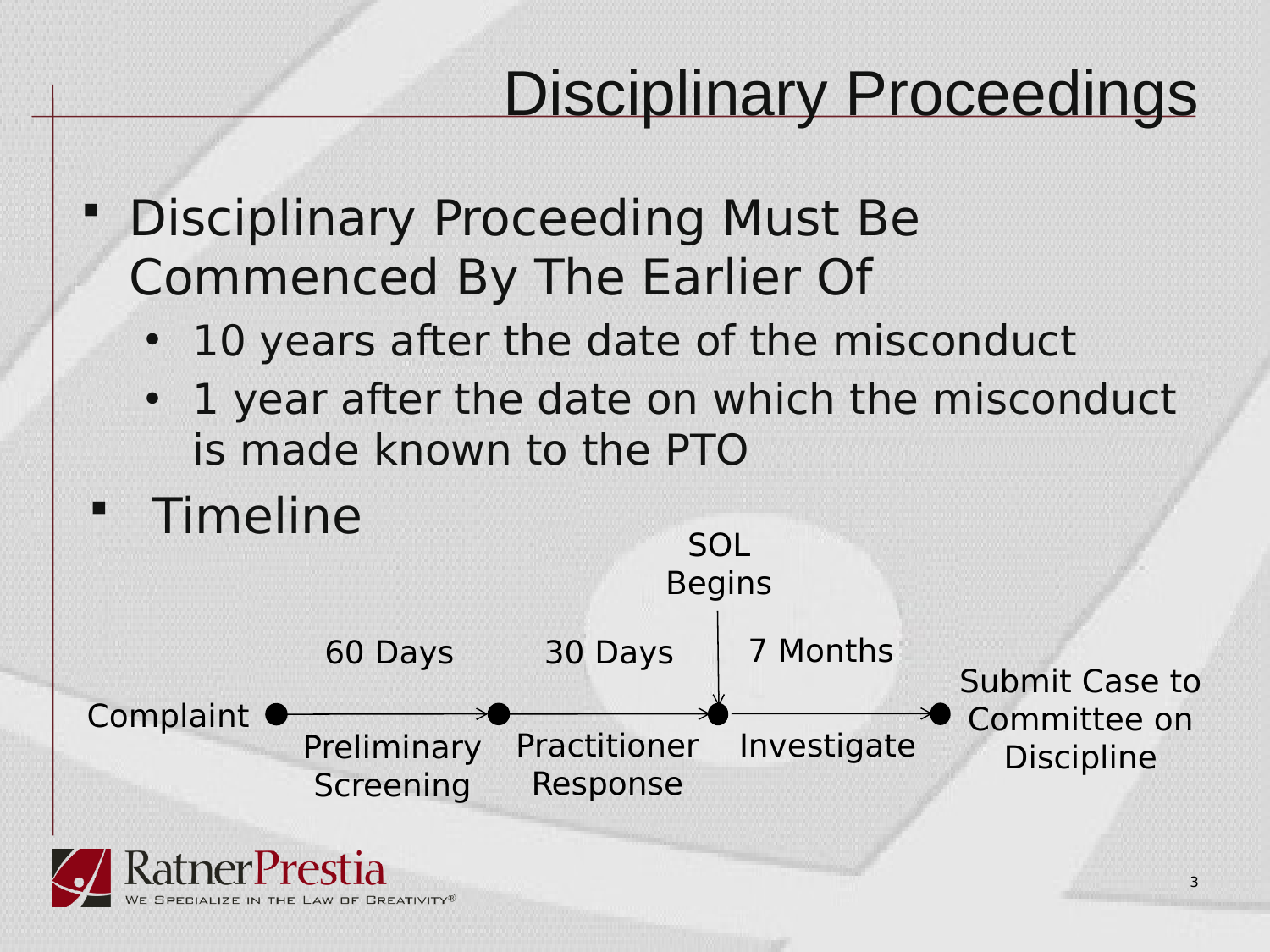

# Disciplinary Proceedings
Disciplinary Proceeding Must Be Commenced By The Earlier Of
10 years after the date of the misconduct
1 year after the date on which the misconduct is made known to the PTO
Timeline

SOL
Begins
7 Months
60 Days
30 Days
Submit Case to
Committee on
Discipline
Complaint

Practitioner
Response
Investigate
Preliminary
Screening
3